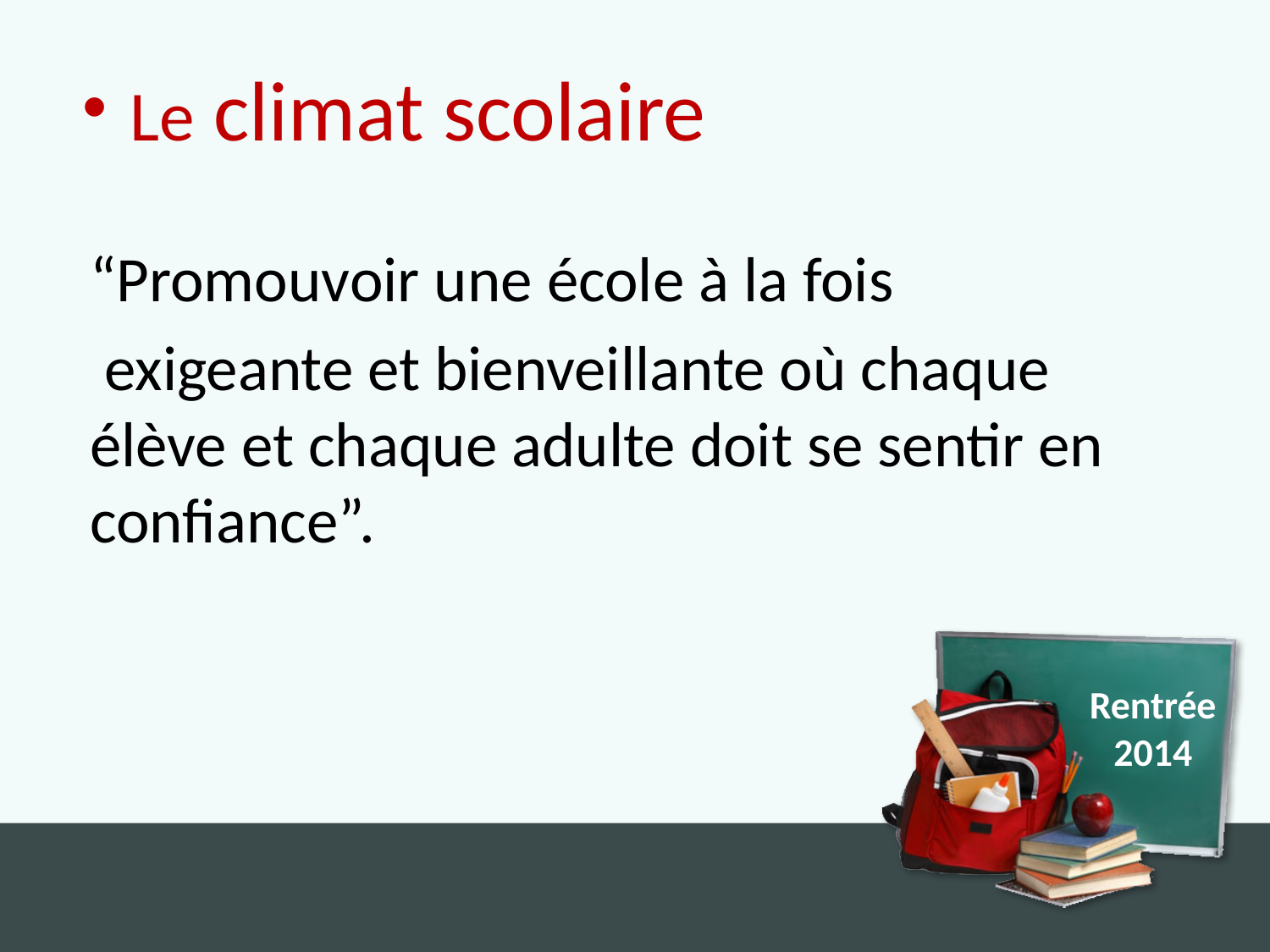

Le climat scolaire

	“Promouvoir une école à la fois
	 exigeante et bienveillante où chaque élève et chaque adulte doit se sentir en confiance”.

Rentrée
2014